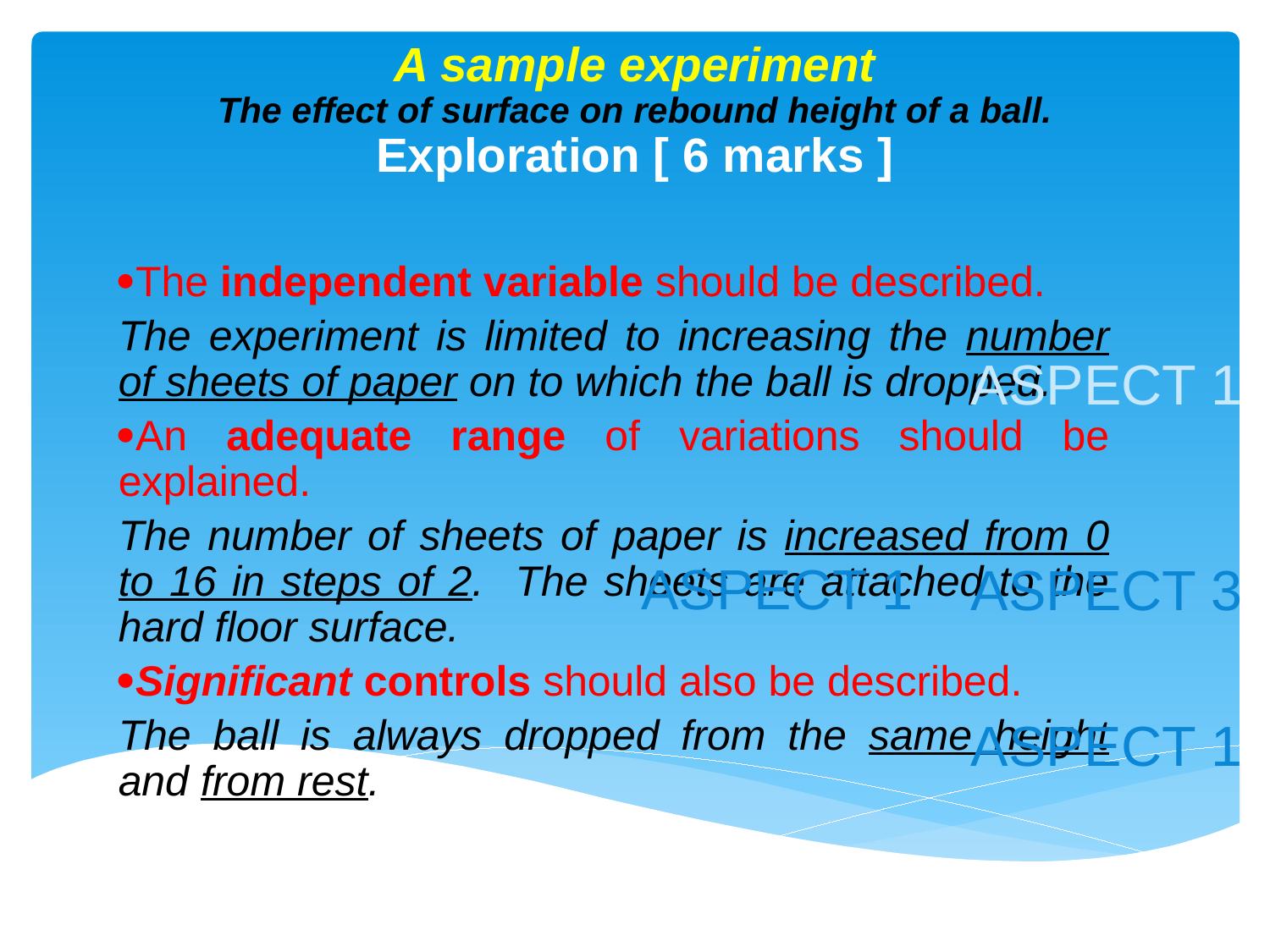

# A sample experiment The effect of surface on rebound height of a ball. Exploration [ 6 marks ]
•The independent variable should be described.
The experiment is limited to increasing the number of sheets of paper on to which the ball is dropped.
•An adequate range of variations should be explained.
The number of sheets of paper is increased from 0 to 16 in steps of 2.  The sheets are attached to the hard floor surface.
•Significant controls should also be described.
The ball is always dropped from the same height and from rest.

ASPECT 1
ASPECT 1
ASPECT 3
ASPECT 1